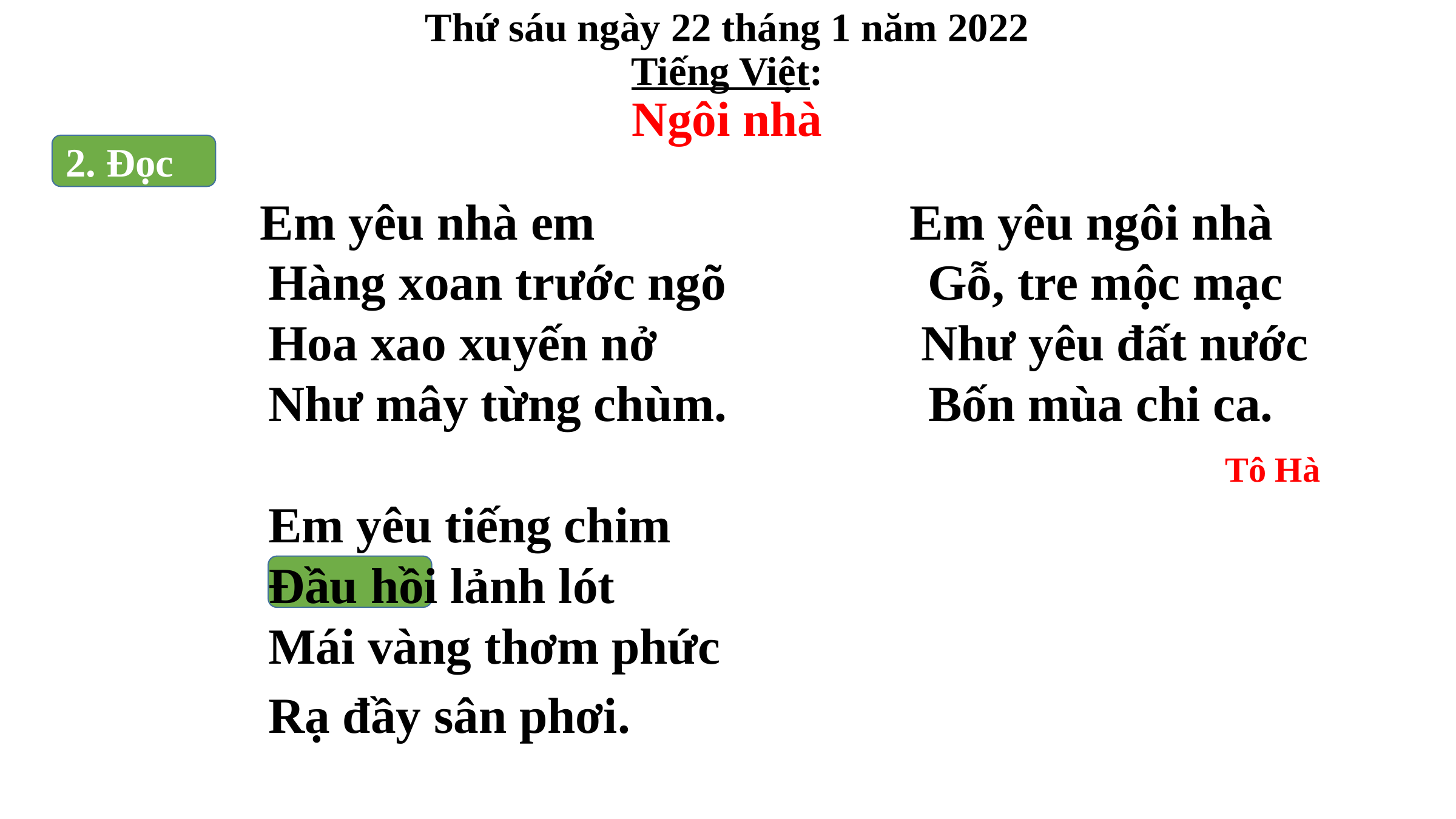

Thứ sáu ngày 22 tháng 1 năm 2022
Tiếng Việt:
Ngôi nhà

Em yêu nhà em                         Em yêu ngôi nhà
      Hàng xoan trước ngõ                Gỗ, tre mộc mạc
      Hoa xao xuyến nở                     Như yêu đất nước
      Như mây từng chùm.                Bốn mùa chi ca.
                                                                                  Tô Hà
      Em yêu tiếng chim
      Đầu hồi lảnh lót
      Mái vàng thơm phức
      Rạ đầy sân phơi.

2. Đọc